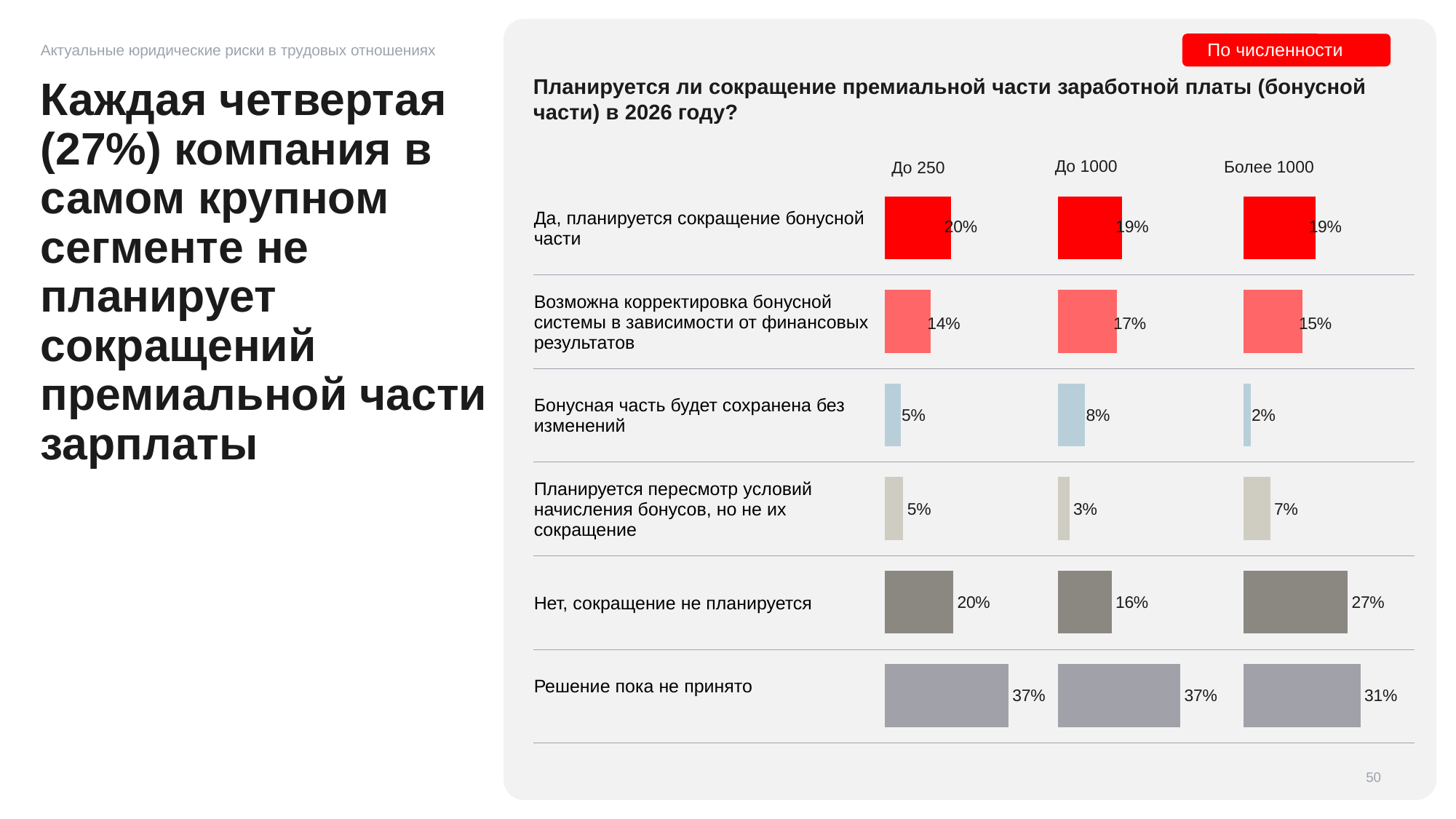

По численности
Актуальные юридические риски в трудовых отношениях
Планируется ли сокращение премиальной части заработной платы (бонусной части) в 2026 году?
# Каждая четвертая (27%) компания в самом крупном сегменте не планирует сокращений премиальной части зарплаты
До 1000
Более 1000
До 250

### Chart

| Category | Ряд 1 |
|---|---|
| Категория 1 | 0.19548872180451127 |
| Категория 2 | 0.13533834586466165 |
| Категория 3 | 0.045112781954887216 |
| Категория 4 | 0.05263157894736842 |

### Chart

| Category | Ряд 1 |
|---|---|
| Категория 1 | 0.19047619047619047 |
| Категория 2 | 0.1746031746031746 |
| Категория 3 | 0.07936507936507936 |
| Категория 4 | 0.031746031746031744 |
| Да, планируется сокращение бонусной части |  |  |  |
| --- | --- | --- | --- |
| Возможна корректировка бонусной системы в зависимости от финансовых результатов |  |  |  |
| Бонусная часть будет сохранена без изменений |  |  |  |
| Планируется пересмотр условий начисления бонусов, но не их сокращение |  |  |  |
| Нет, сокращение не планируется |  |  |  |
| Решение пока не принято |  |  |  |

### Chart

| Category | Ряд 1 |
|---|---|
| Категория 1 | 0.1864406779661017 |
| Категория 2 | 0.15254237288135594 |
| Категория 3 | 0.01694915254237288 |
| Категория 4 | 0.06779661016949153 |
50